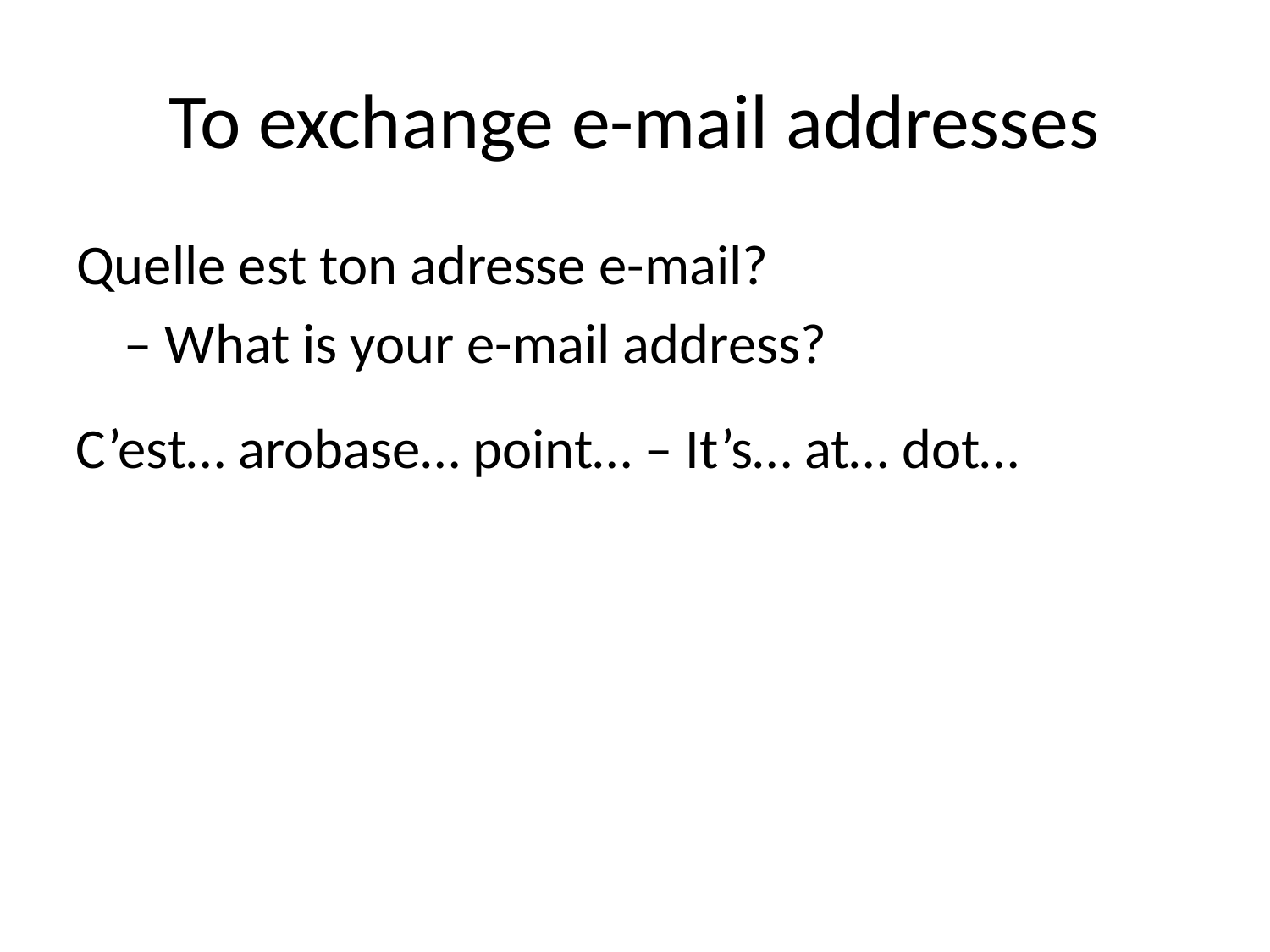

# To exchange e-mail addresses
Quelle est ton adresse e-mail?
	– What is your e-mail address?
C’est… arobase… point… – It’s… at… dot…